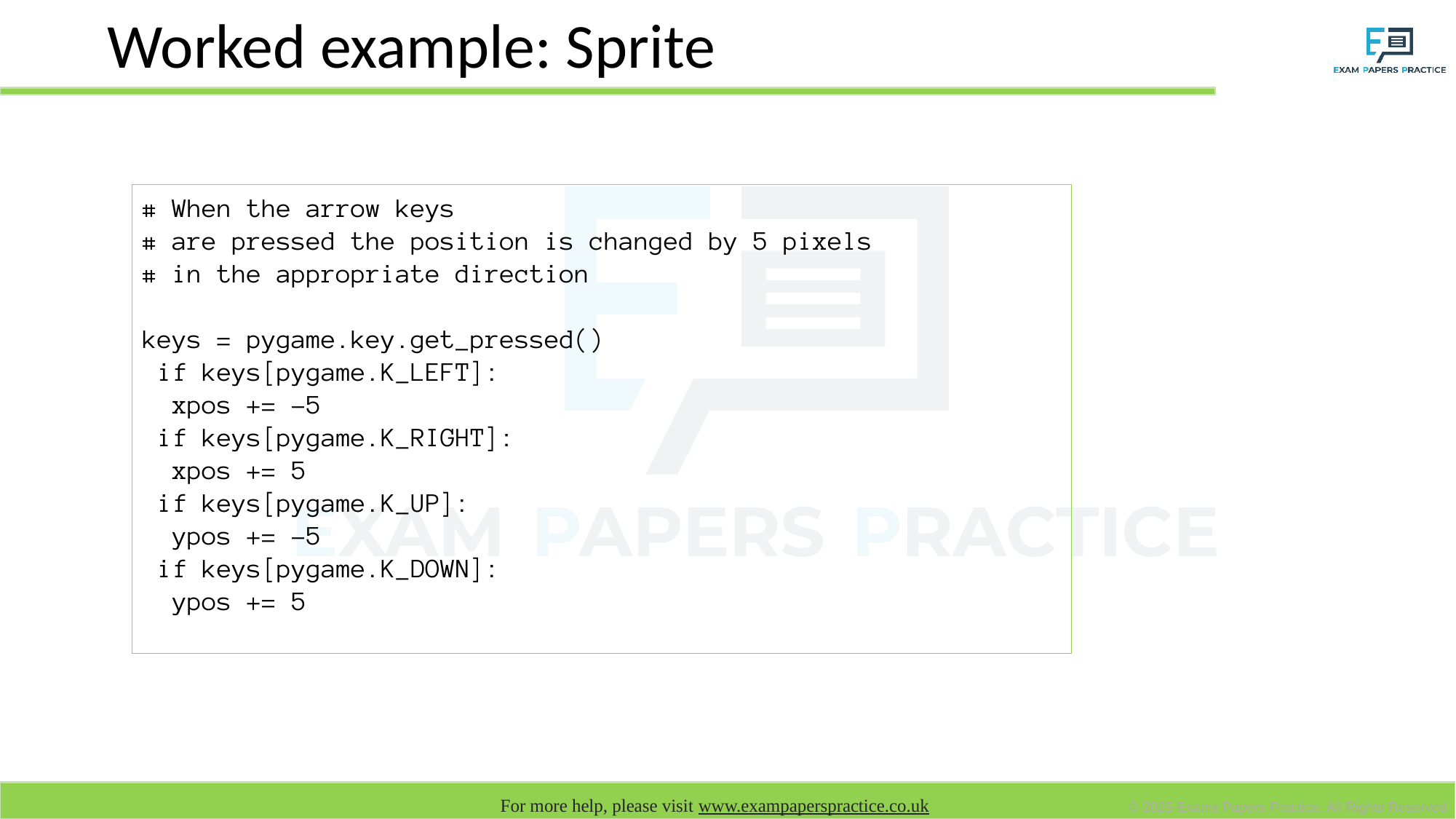

# Worked example: Sprite
# When the arrow keys
# are pressed the position is changed by 5 pixels
# in the appropriate direction

keys = pygame.key.get_pressed()
 if keys[pygame.K_LEFT]:
  xpos += -5
 if keys[pygame.K_RIGHT]:
  xpos += 5
 if keys[pygame.K_UP]:
  ypos += -5
 if keys[pygame.K_DOWN]:
  ypos += 5